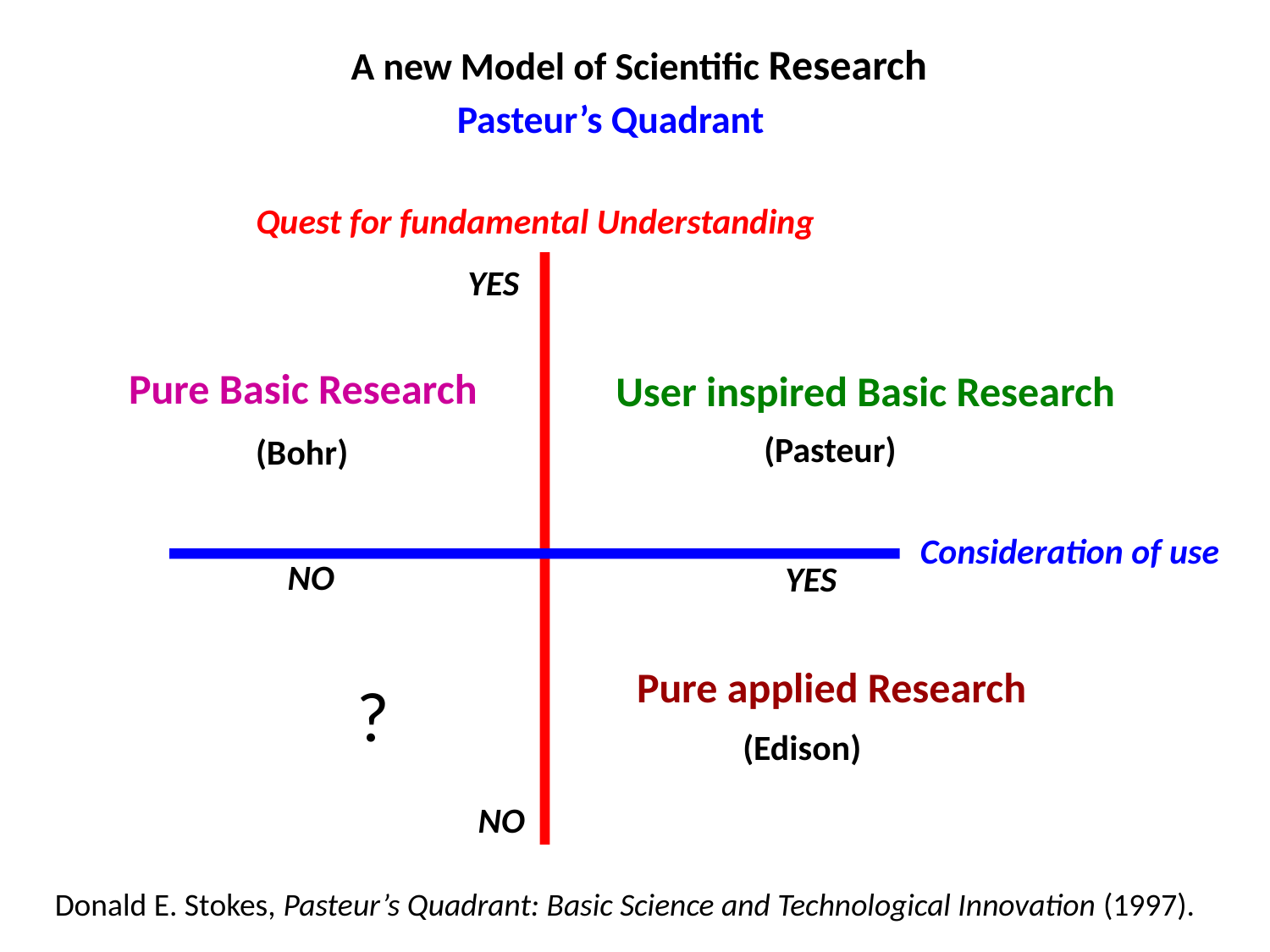

A new Model of Scientific Research
Pasteur’s Quadrant
Donald E. Stokes, Pasteur’s Quadrant: Basic Science and Technological Innovation (1997).

Quest for fundamental Understanding

YES
Consideration of use
NO
YES
NO
Pure Basic Research
(Bohr)
User inspired Basic Research
(Pasteur)
Pure applied Research
(Edison)
?